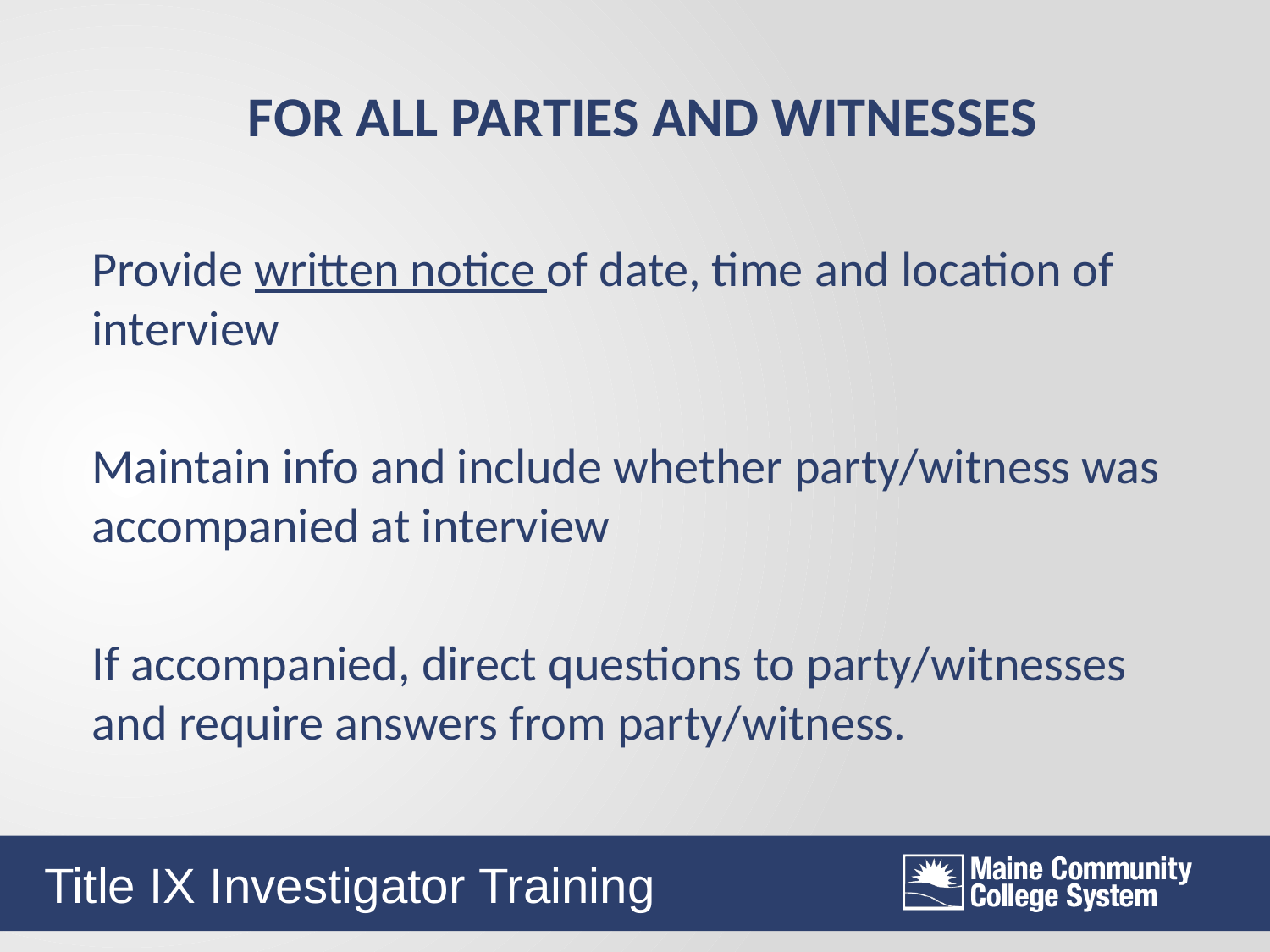

FOR ALL PARTIES AND WITNESSES

Provide written notice of date, time and location of interview

Maintain info and include whether party/witness was accompanied at interview

If accompanied, direct questions to party/witnesses and require answers from party/witness.
Title IX Investigator Training